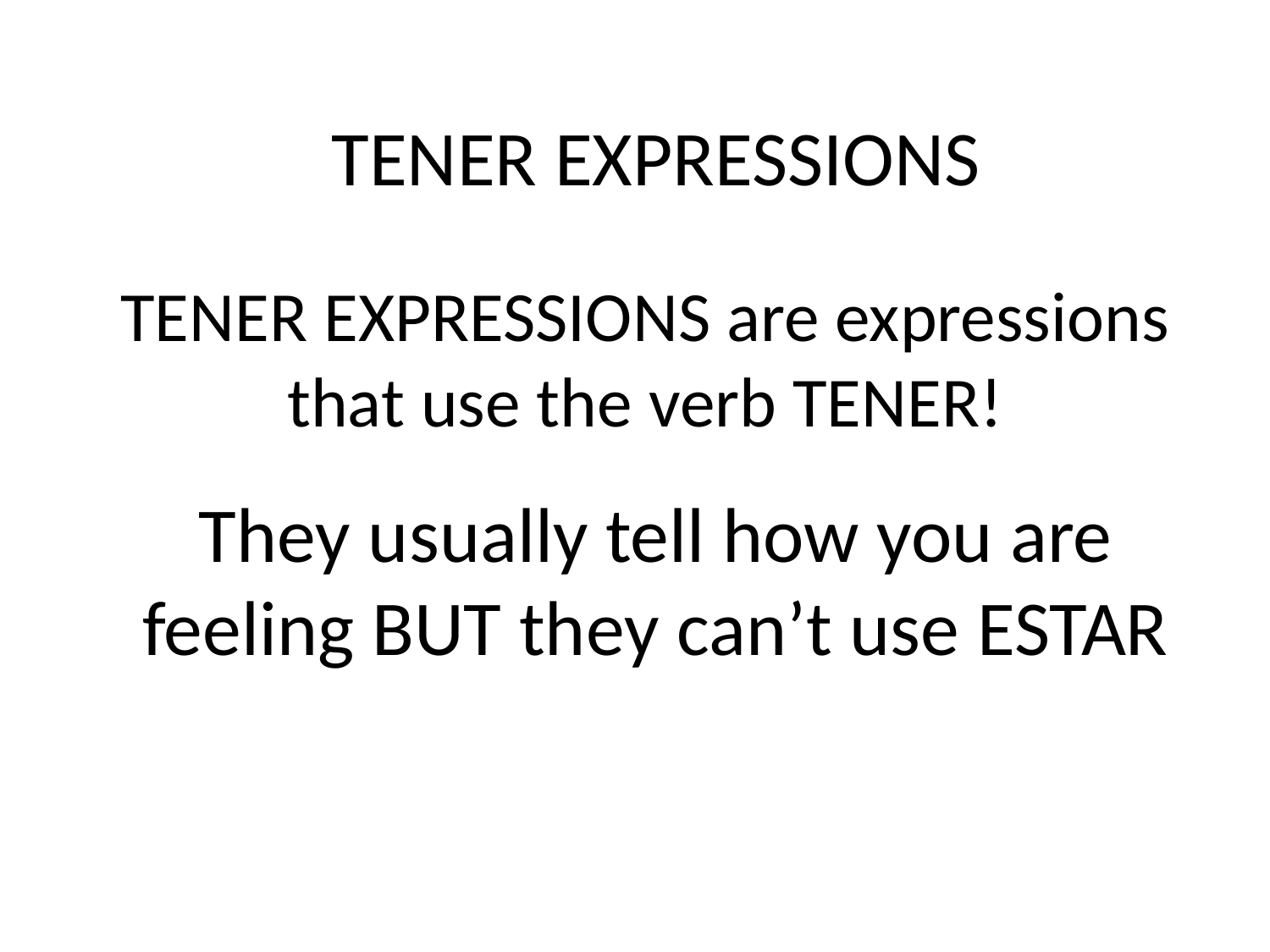

# TENER EXPRESSIONS
TENER EXPRESSIONS are expressions that use the verb TENER!
They usually tell how you are feeling BUT they can’t use ESTAR